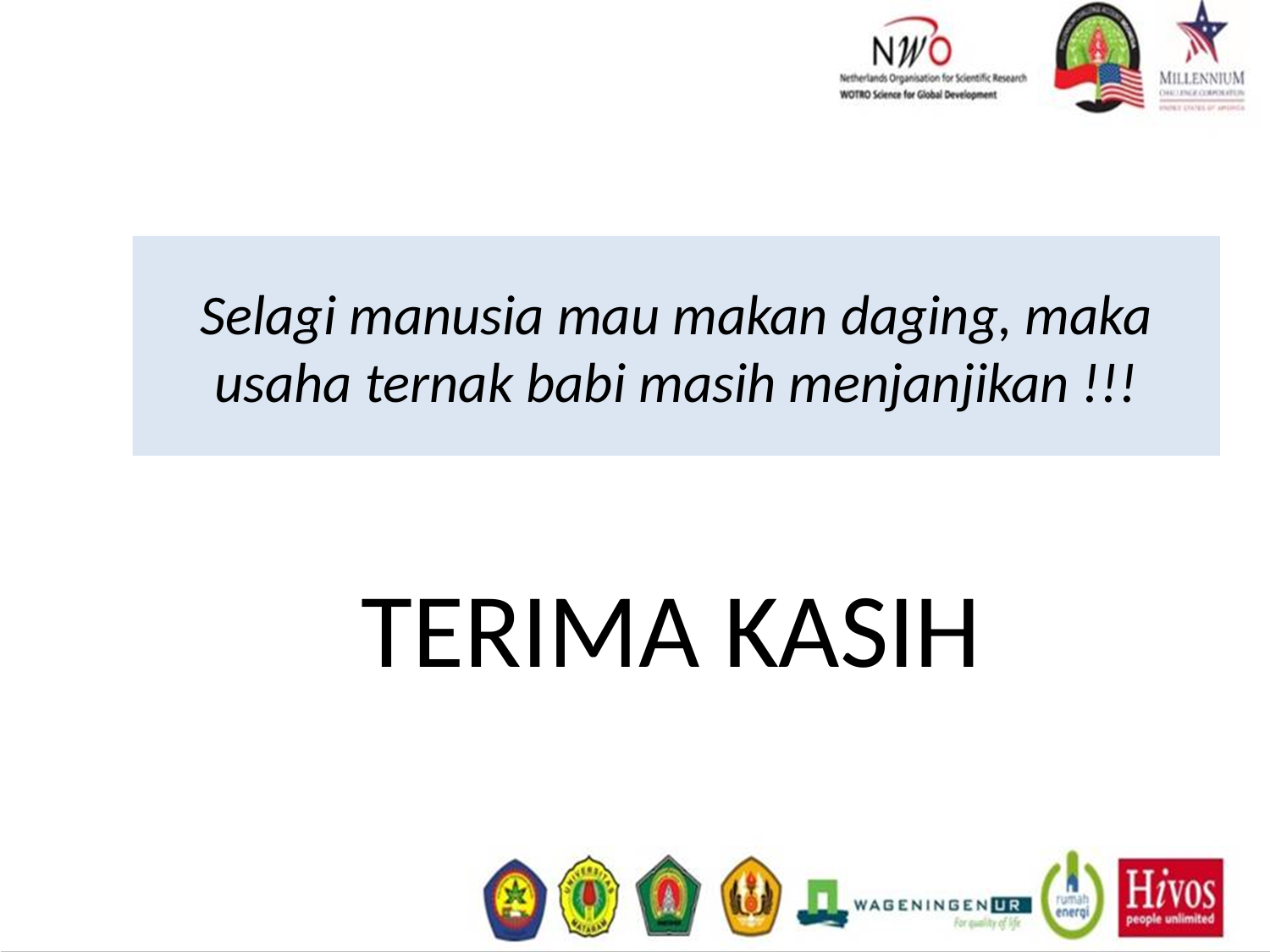

Selagi manusia mau makan daging, maka usaha ternak babi masih menjanjikan !!!
# TERIMA KASIH